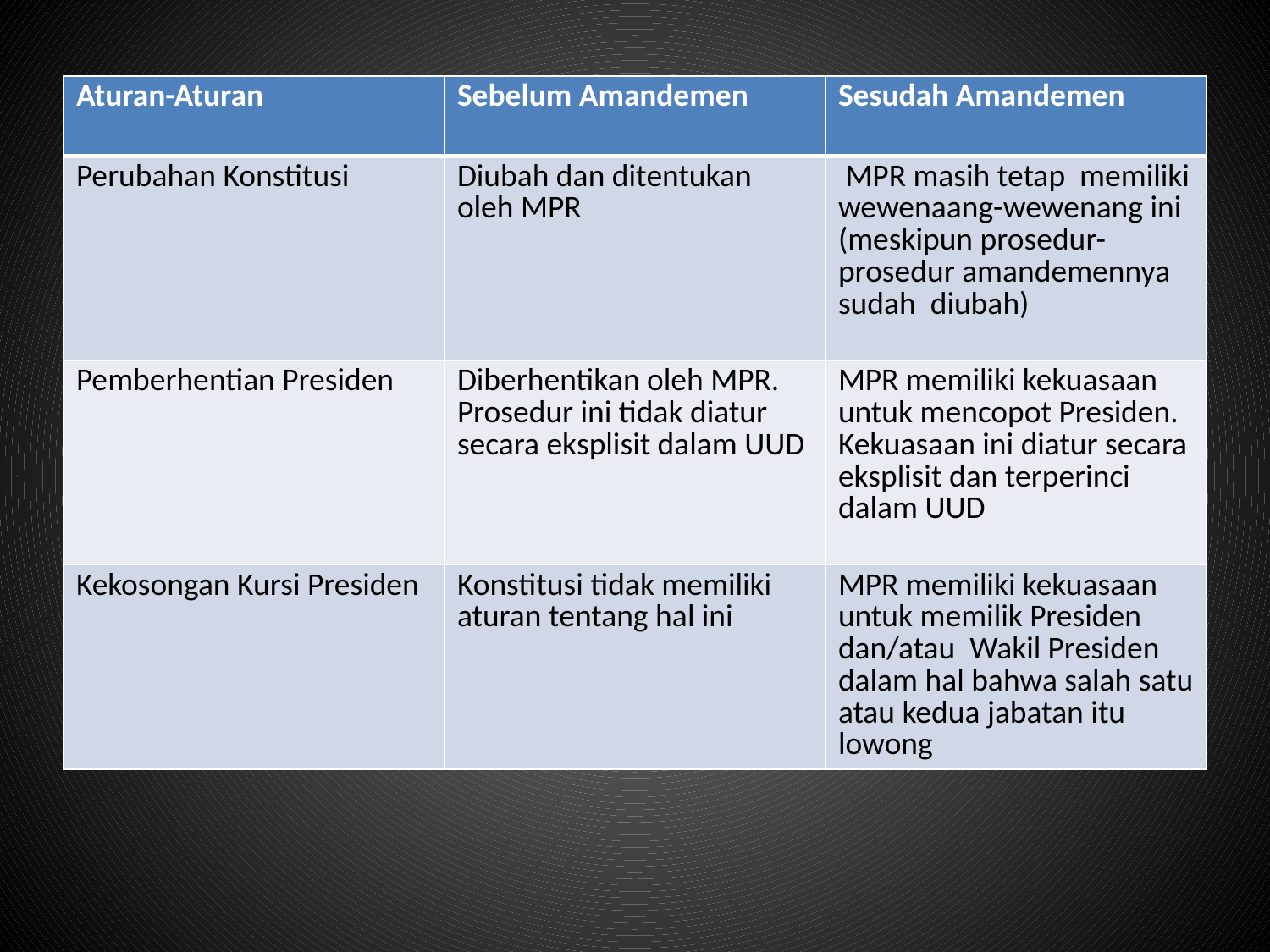

| Aturan-Aturan | Sebelum Amandemen | Sesudah Amandemen |
| --- | --- | --- |
| Perubahan Konstitusi | Diubah dan ditentukan oleh MPR | MPR masih tetap memiliki wewenaang-wewenang ini (meskipun prosedur-prosedur amandemennya sudah diubah) |
| Pemberhentian Presiden | Diberhentikan oleh MPR. Prosedur ini tidak diatur secara eksplisit dalam UUD | MPR memiliki kekuasaan untuk mencopot Presiden. Kekuasaan ini diatur secara eksplisit dan terperinci dalam UUD |
| Kekosongan Kursi Presiden | Konstitusi tidak memiliki aturan tentang hal ini | MPR memiliki kekuasaan untuk memilik Presiden dan/atau Wakil Presiden dalam hal bahwa salah satu atau kedua jabatan itu lowong |